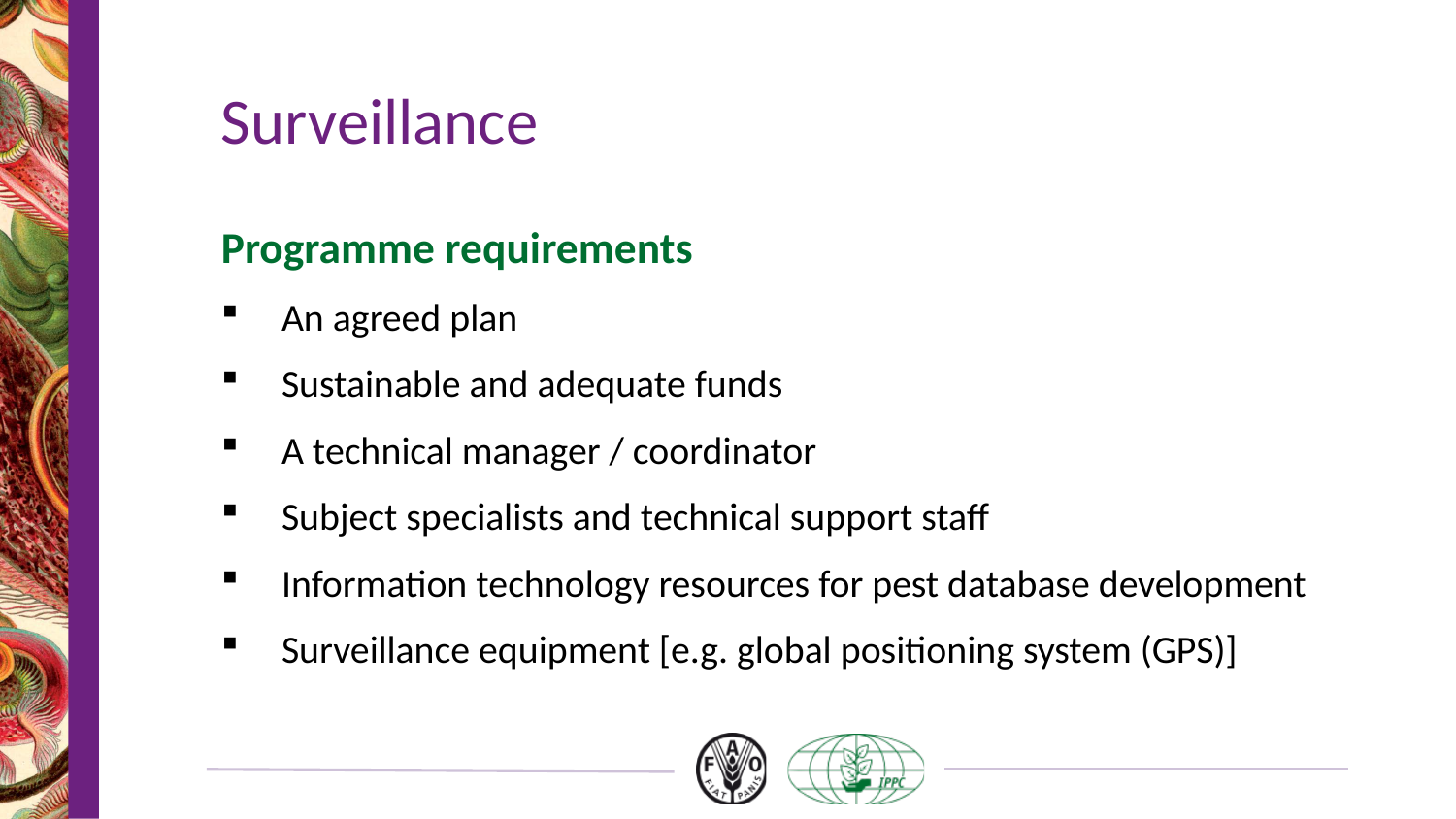

# Surveillance
Programme requirements
  An agreed plan
  Sustainable and adequate funds
  A technical manager / coordinator
  Subject specialists and technical support staff
  Information technology resources for pest database development
  Surveillance equipment [e.g. global positioning system (GPS)]